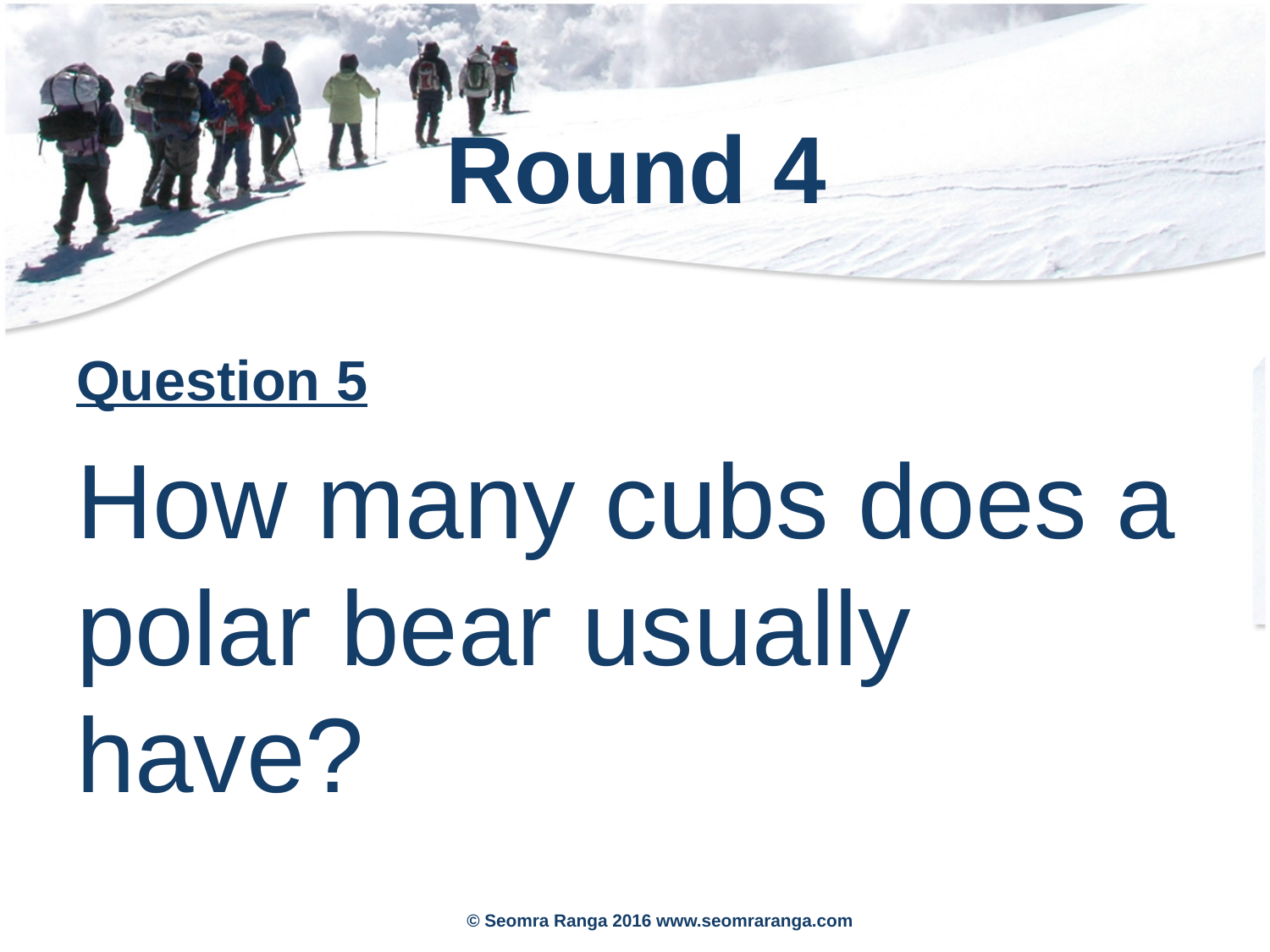

# Round 4
Question 5
How many cubs does a polar bear usually have?
© Seomra Ranga 2016 www.seomraranga.com